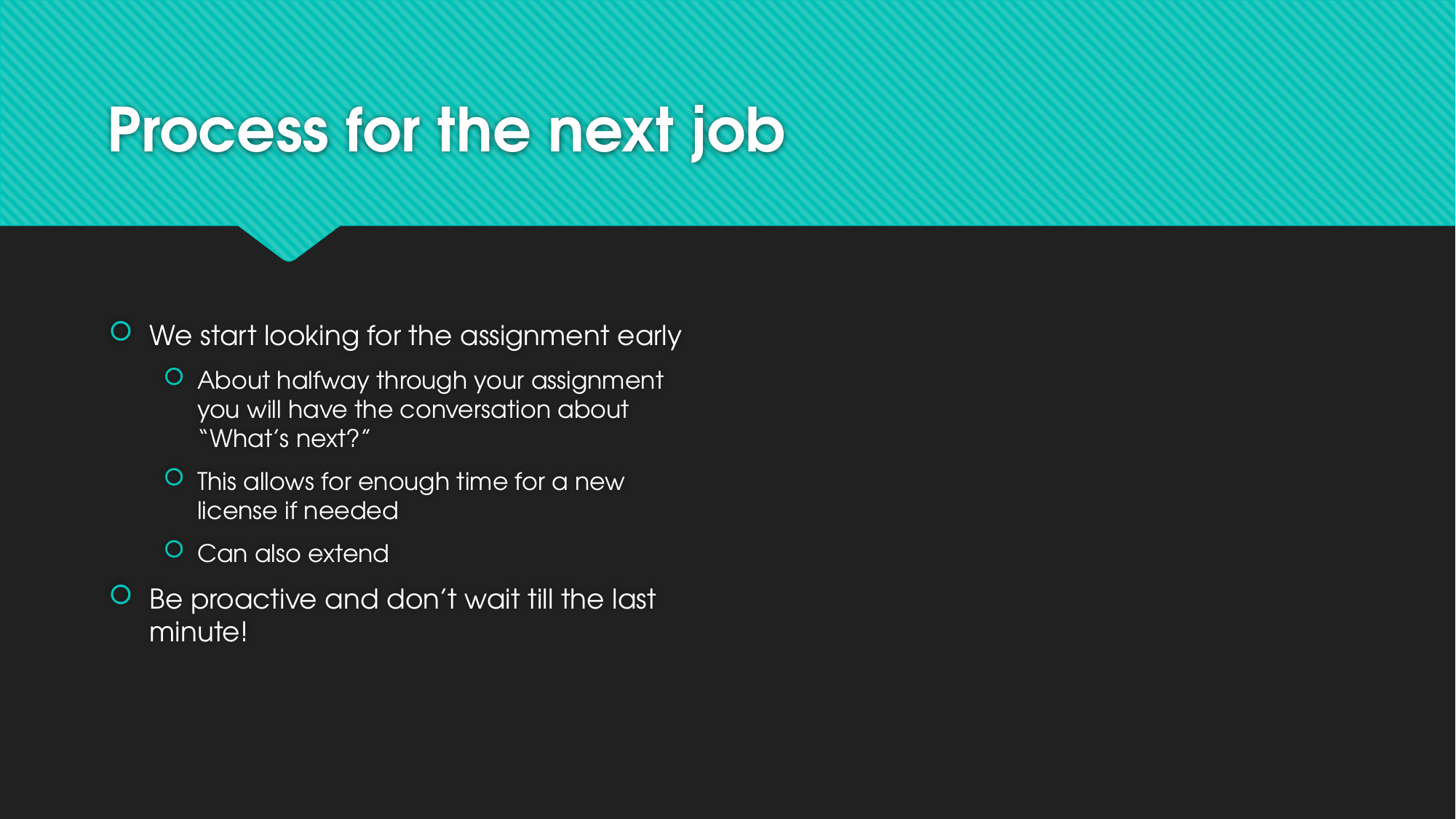

# Process for the next job
We start looking for the assignment early
About halfway through your assignment you will have the conversation about “What’s next?”
This allows for enough time for a new license if needed
Can also extend
Be proactive and don’t wait till the last minute!